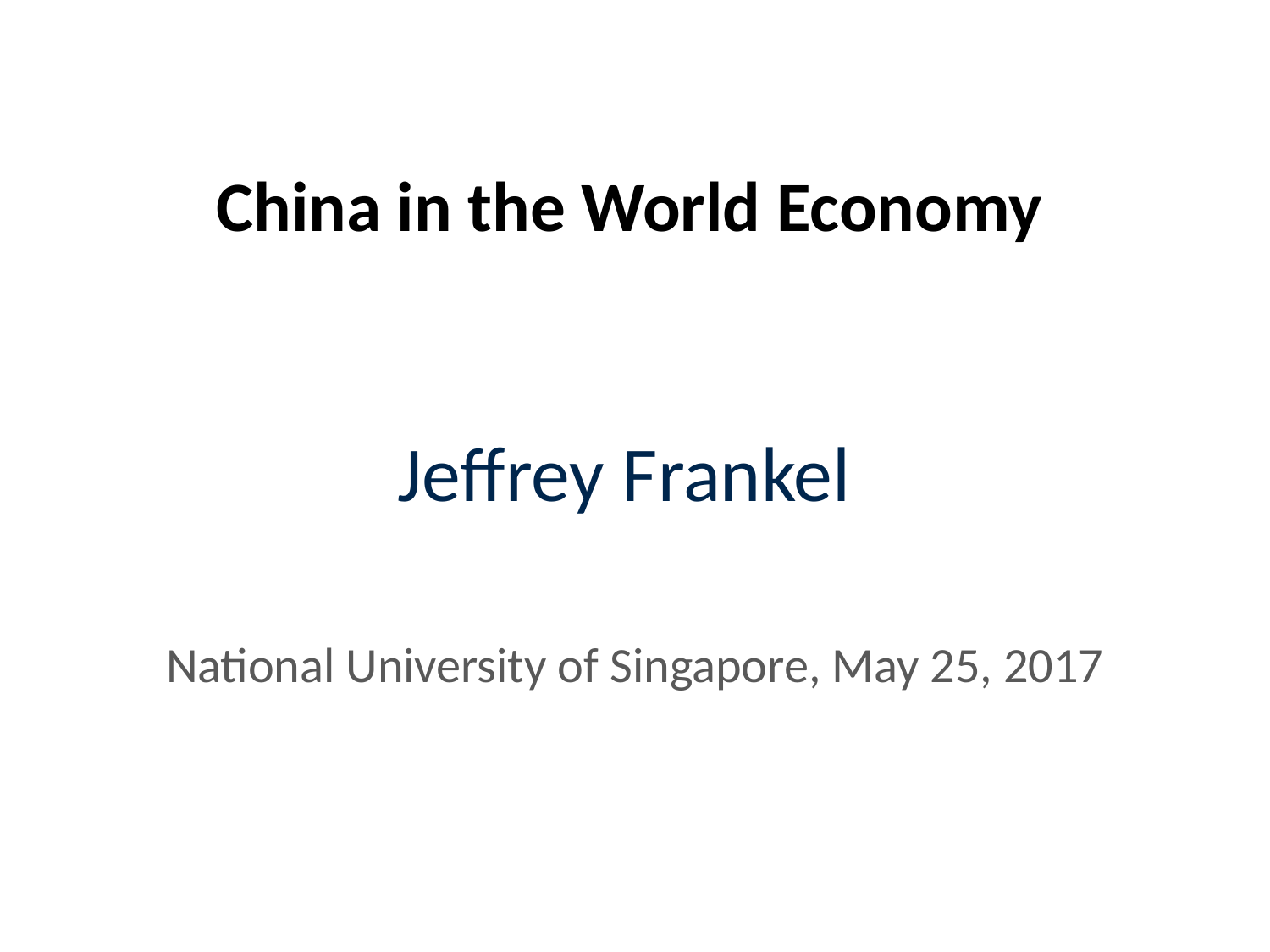

# China in the World Economy
Jeffrey Frankel
National University of Singapore, May 25, 2017